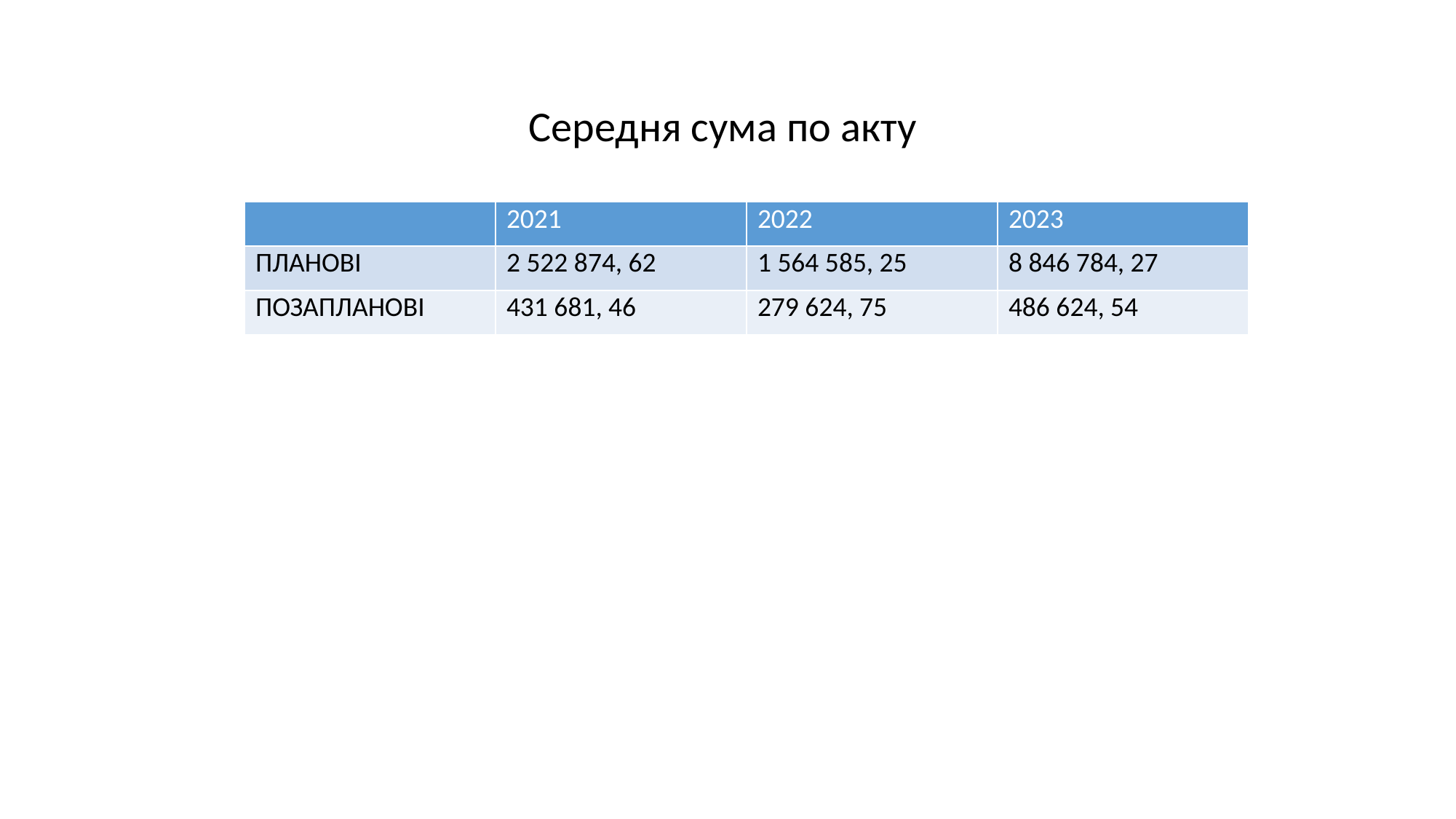

# Середня сума по акту
|  | 2021 | 2022 | 2023 |
| --- | --- | --- | --- |
| ПЛАНОВІ | 2 522 874, 62 | 1 564 585, 25 | 8 846 784, 27 |
| ПОЗАПЛАНОВІ | 431 681, 46 | 279 624, 75 | 486 624, 54 |